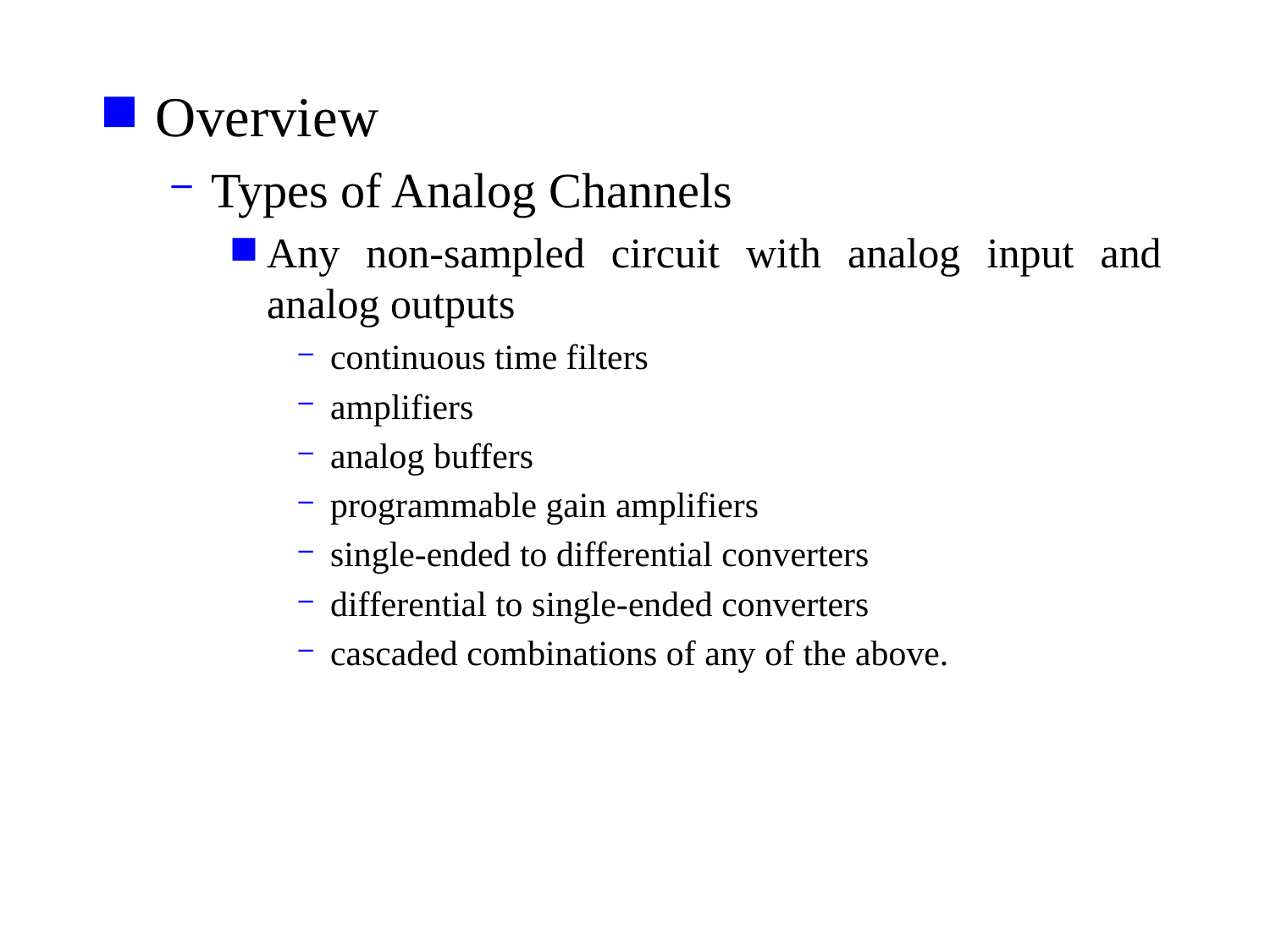

Overview
Types of Analog Channels
Any non-sampled circuit with analog input and analog outputs
continuous time filters
amplifiers
analog buffers
programmable gain amplifiers
single-ended to differential converters
differential to single-ended converters
cascaded combinations of any of the above.